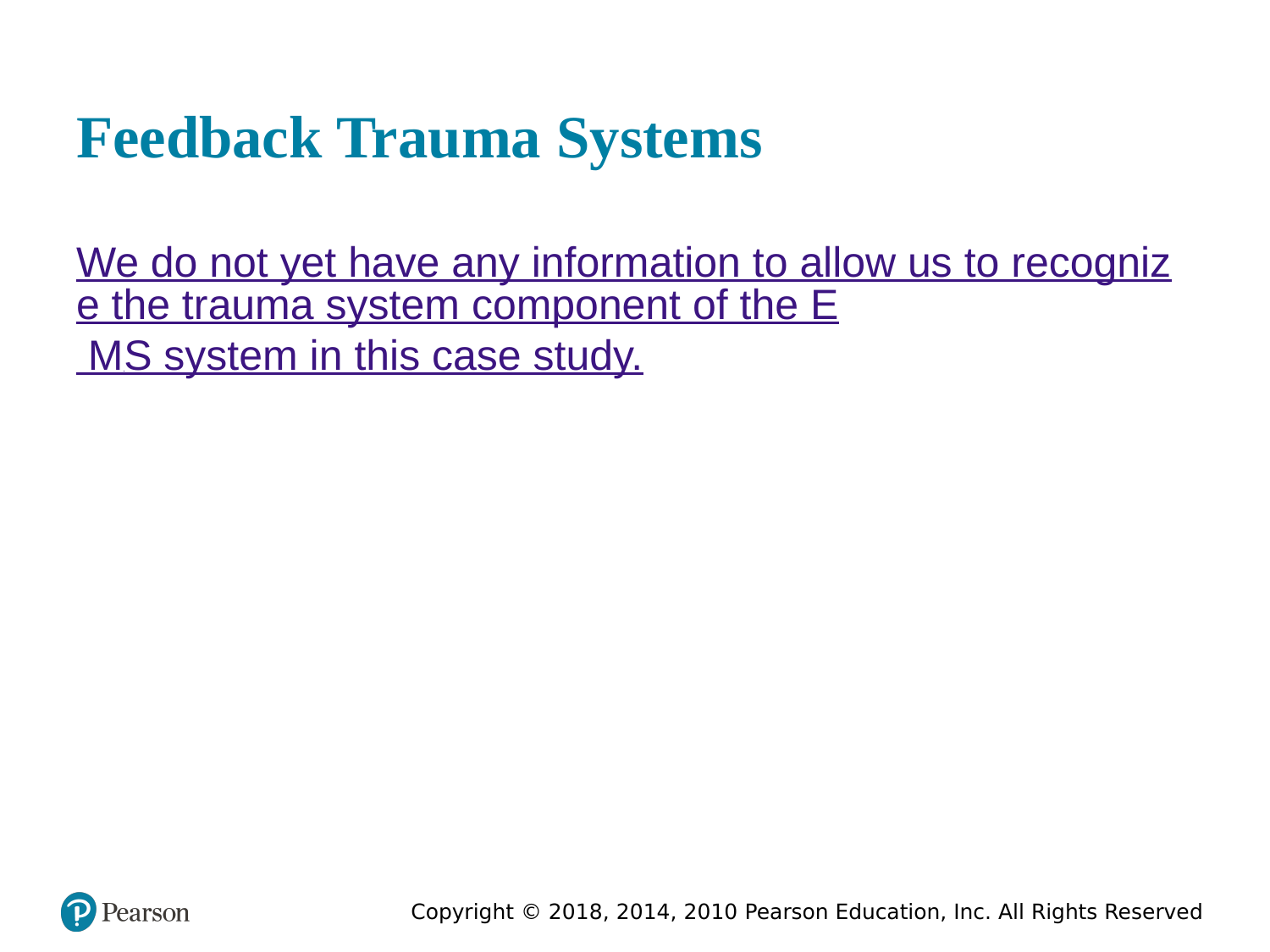

# Feedback Trauma Systems
We do not yet have any information to allow us to recognize the trauma system component of the E M S system in this case study.